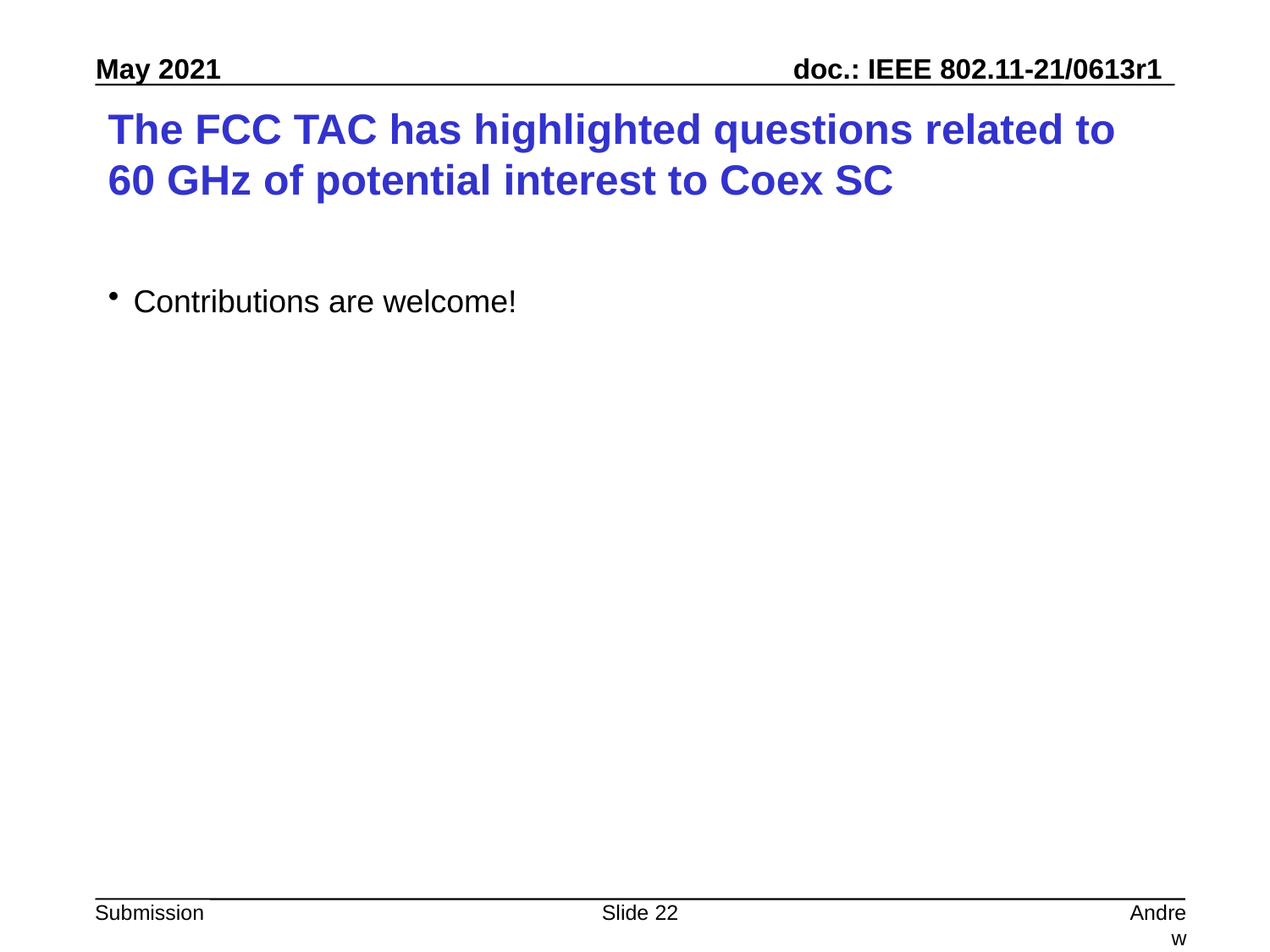

# The FCC TAC has highlighted questions related to 60 GHz of potential interest to Coex SC
Contributions are welcome!
Slide 22
Andrew Myles, Cisco